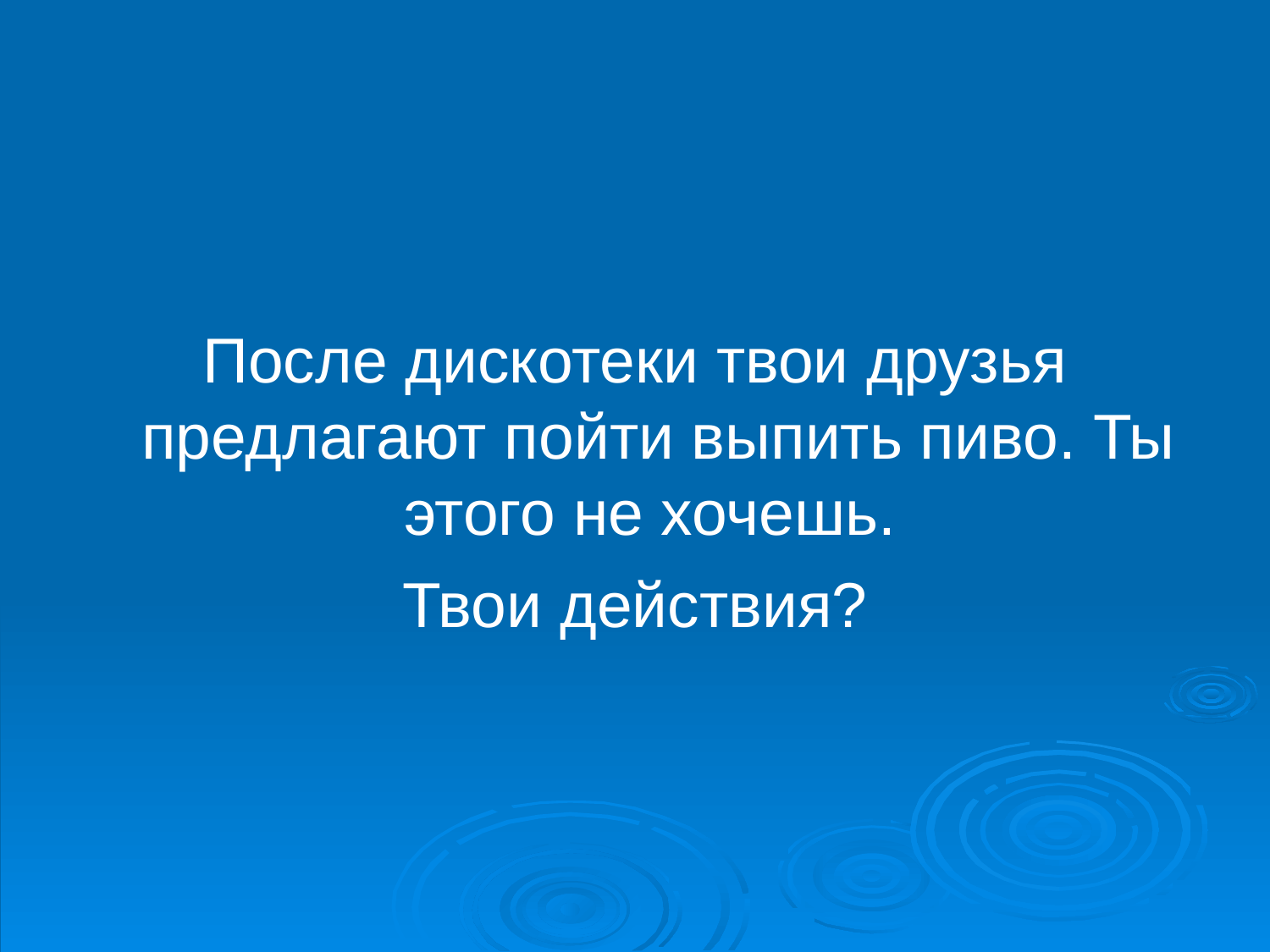

После дискотеки твои друзья предлагают пойти выпить пиво. Ты этого не хочешь.
Твои действия?